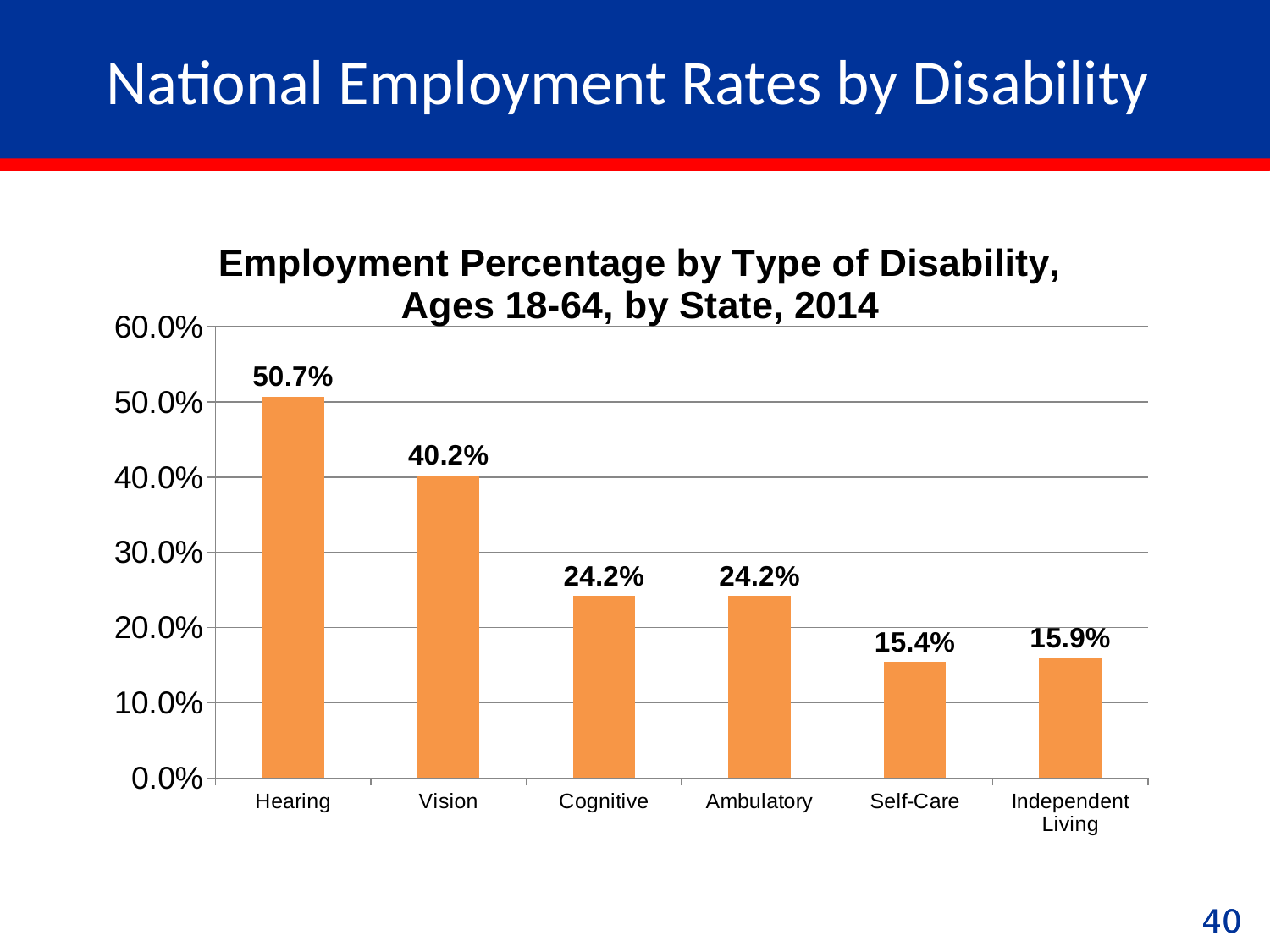

# National Employment Rates by Disability

### Chart: Employment Percentage by Type of Disability, Ages 18-64, by State, 2014

| Category | Series 1 |
|---|---|
| Hearing | 0.507 |
| Vision | 0.402 |
| Cognitive | 0.242 |
| Ambulatory | 0.242 |
| Self-Care | 0.154 |
| Independent Living | 0.159 |